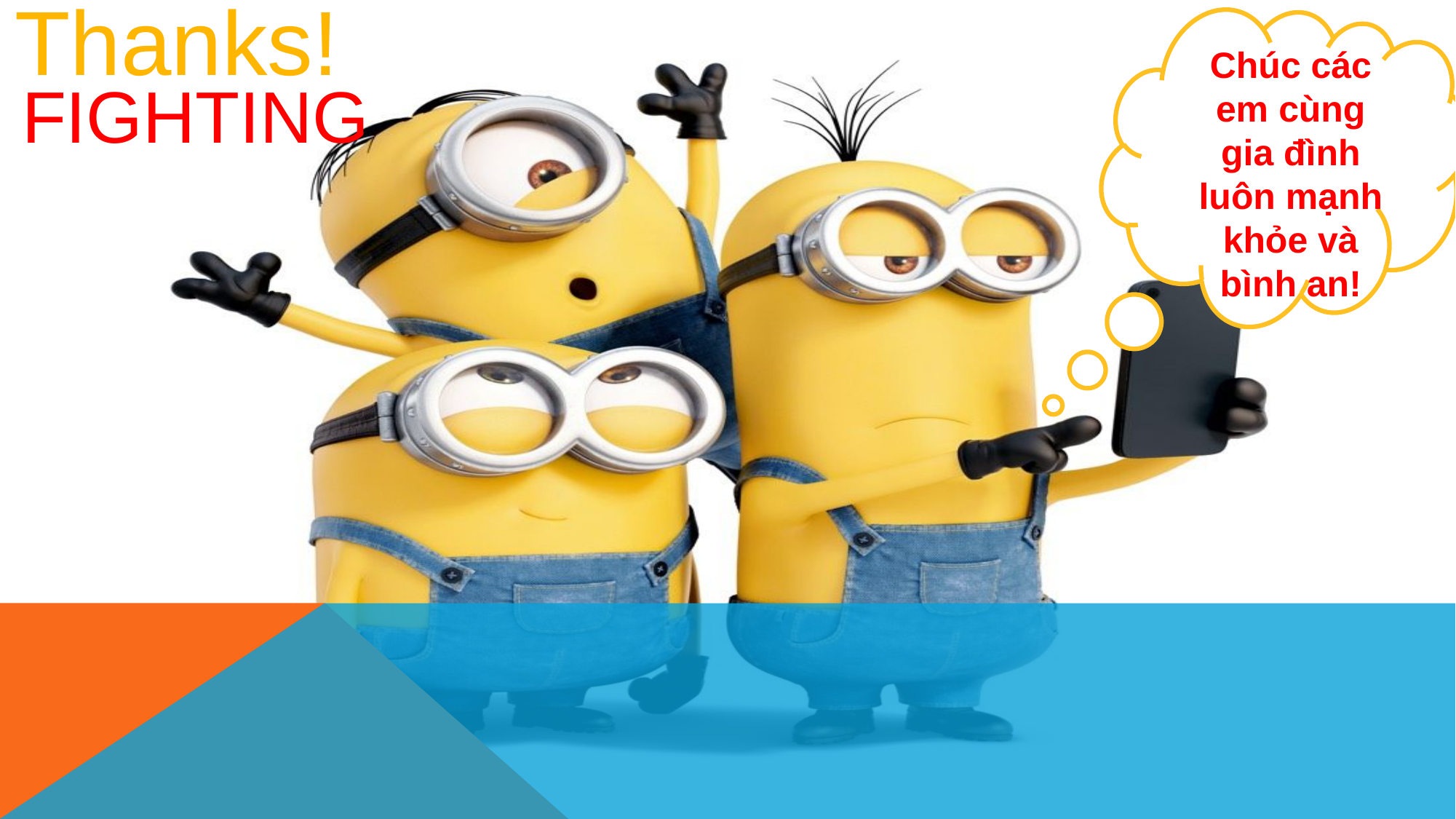

Thanks!
Chúc các em cùng gia đình luôn mạnh khỏe và bình an!
FIGHTING